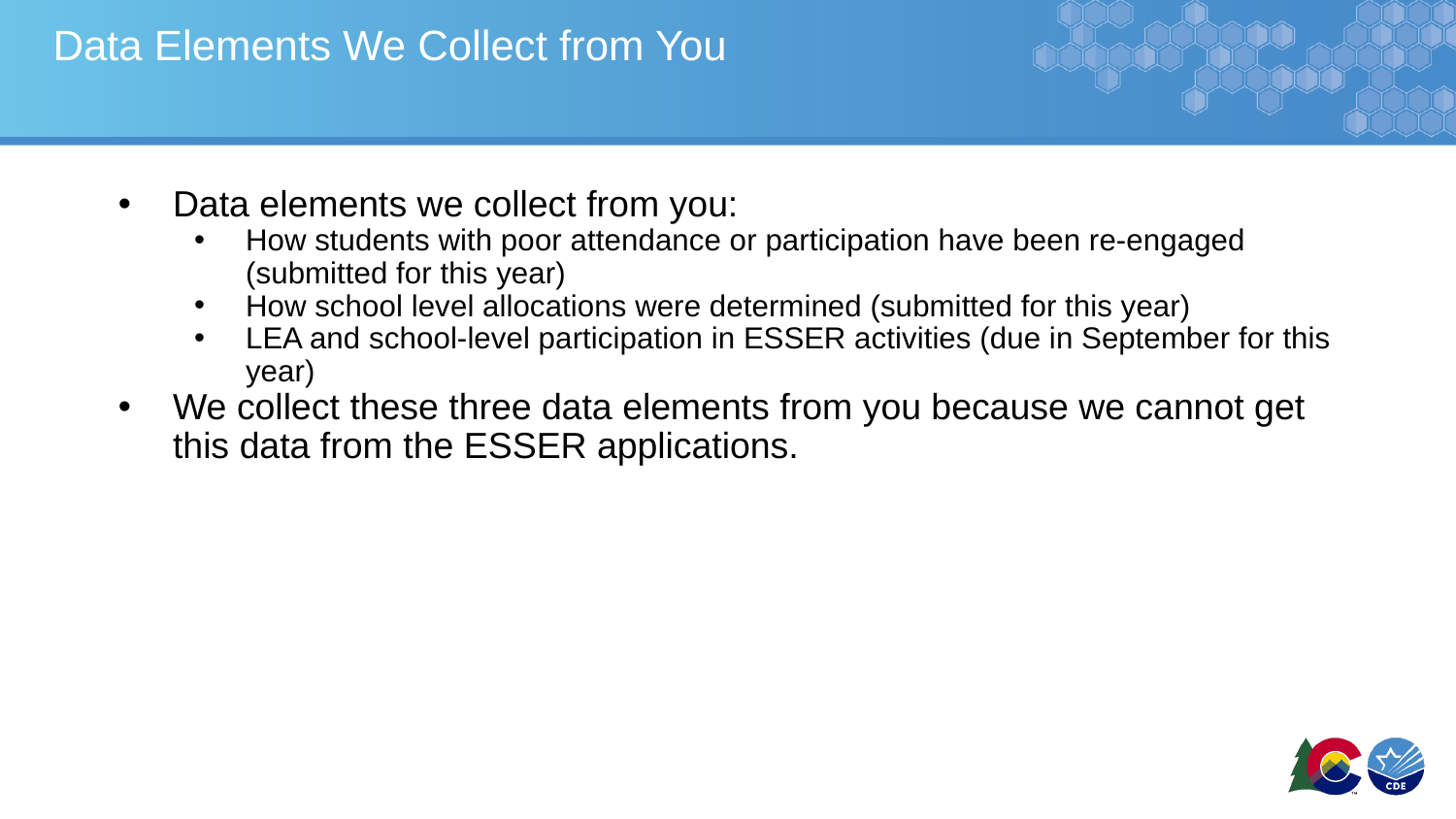

# Data Elements We Collect from You
Data elements we collect from you:
How students with poor attendance or participation have been re-engaged (submitted for this year)
How school level allocations were determined (submitted for this year)
LEA and school-level participation in ESSER activities (due in September for this year)
We collect these three data elements from you because we cannot get this data from the ESSER applications.